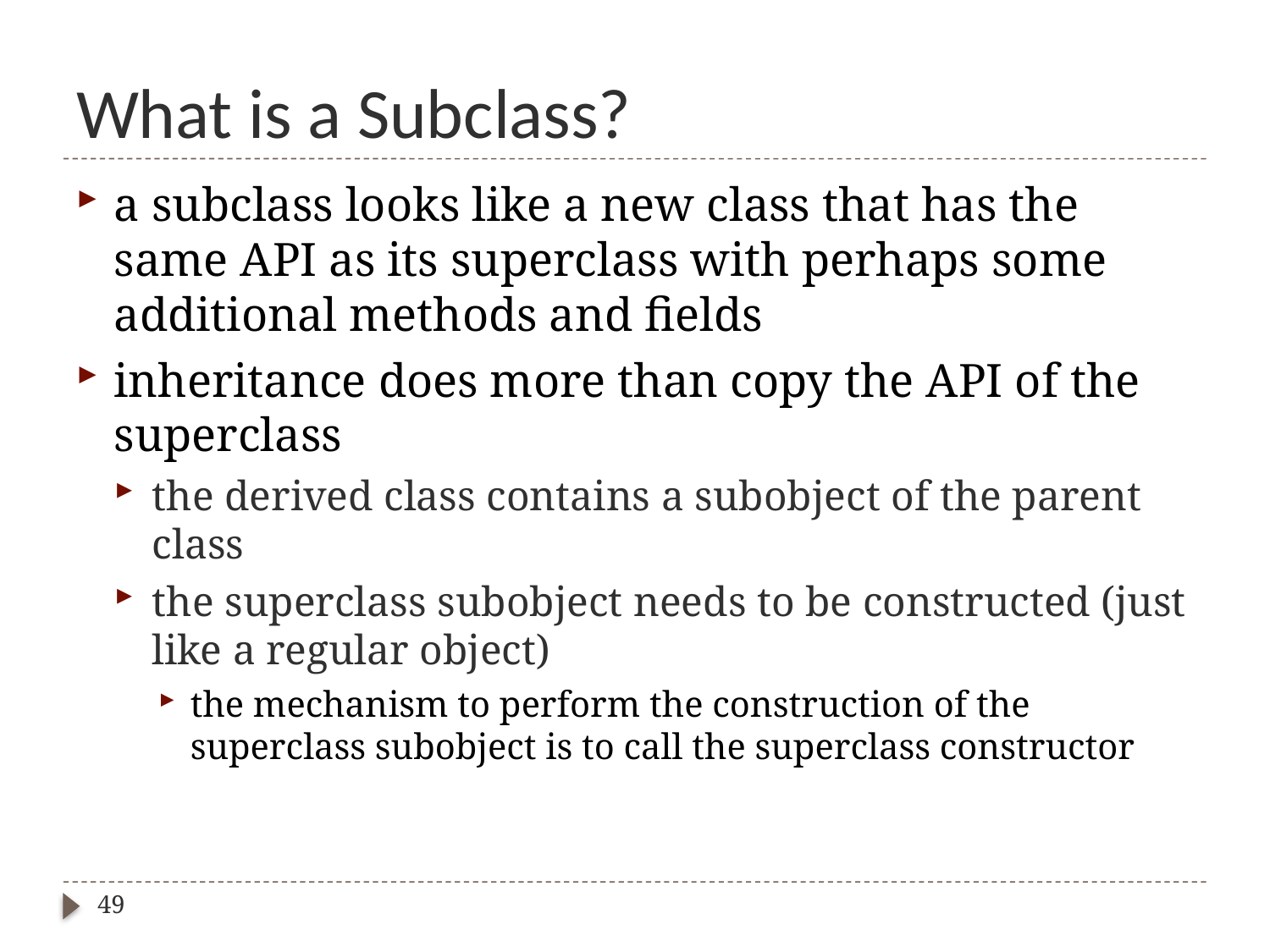

# What is a Subclass?
a subclass looks like a new class that has the same API as its superclass with perhaps some additional methods and fields
inheritance does more than copy the API of the superclass
the derived class contains a subobject of the parent class
the superclass subobject needs to be constructed (just like a regular object)
the mechanism to perform the construction of the  superclass subobject is to call the superclass constructor
49